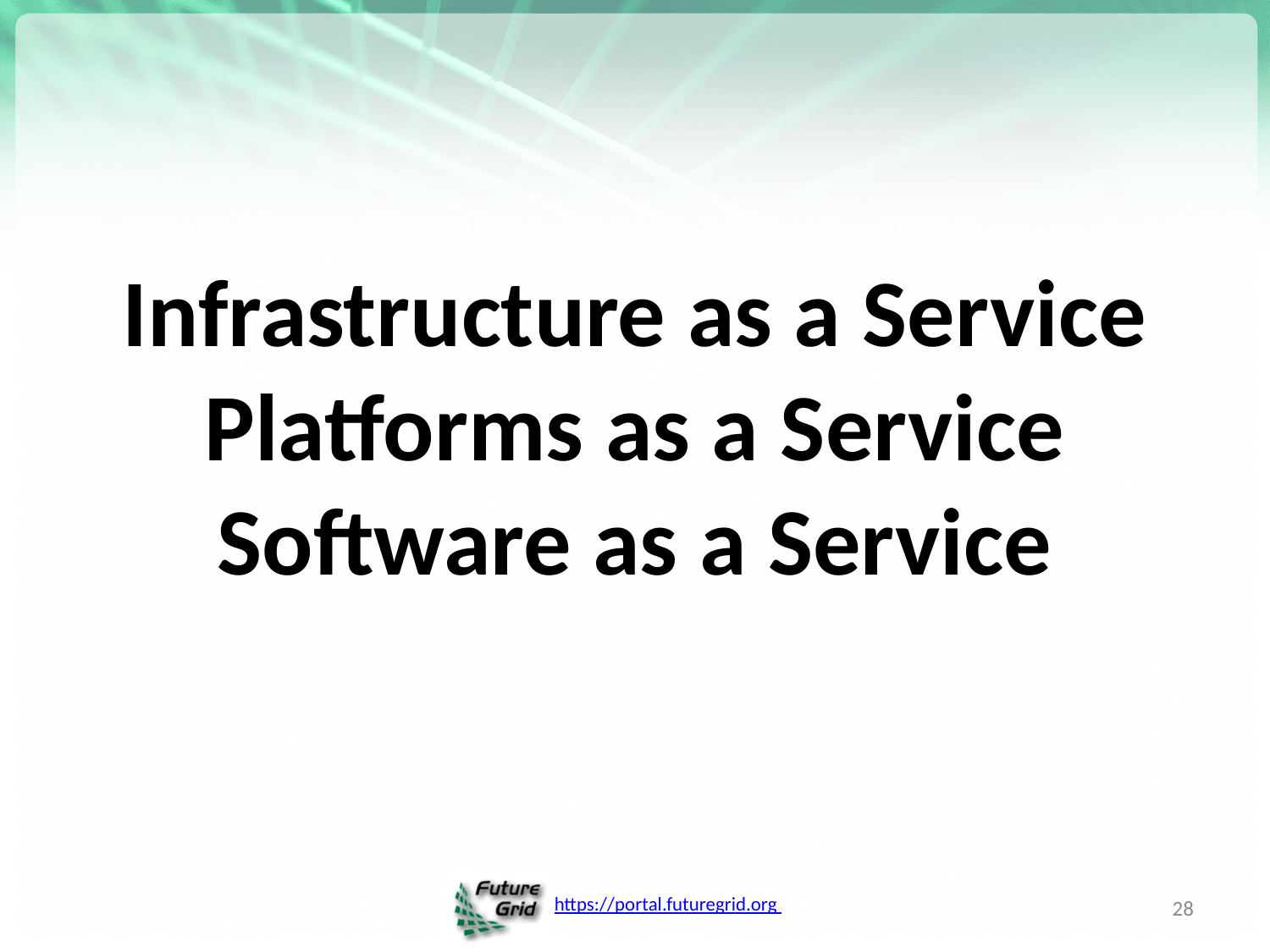

# Infrastructure as a Service Platforms as a Service Software as a Service
28